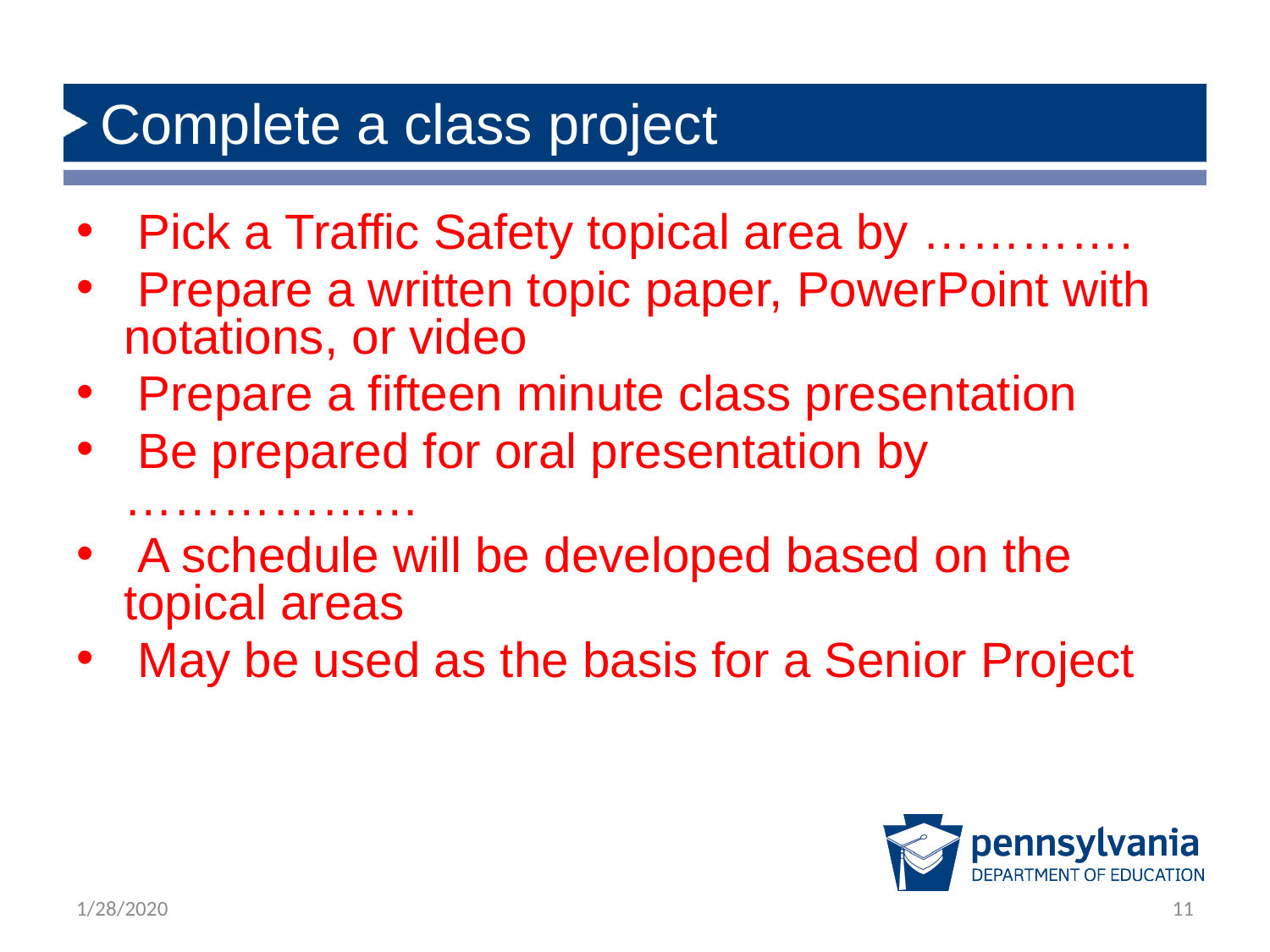

# Complete a class project
 Pick a Traffic Safety topical area by ………….
 Prepare a written topic paper, PowerPoint with notations, or video
 Prepare a fifteen minute class presentation
 Be prepared for oral presentation by ………………
 A schedule will be developed based on the topical areas
 May be used as the basis for a Senior Project
1/28/2020
11